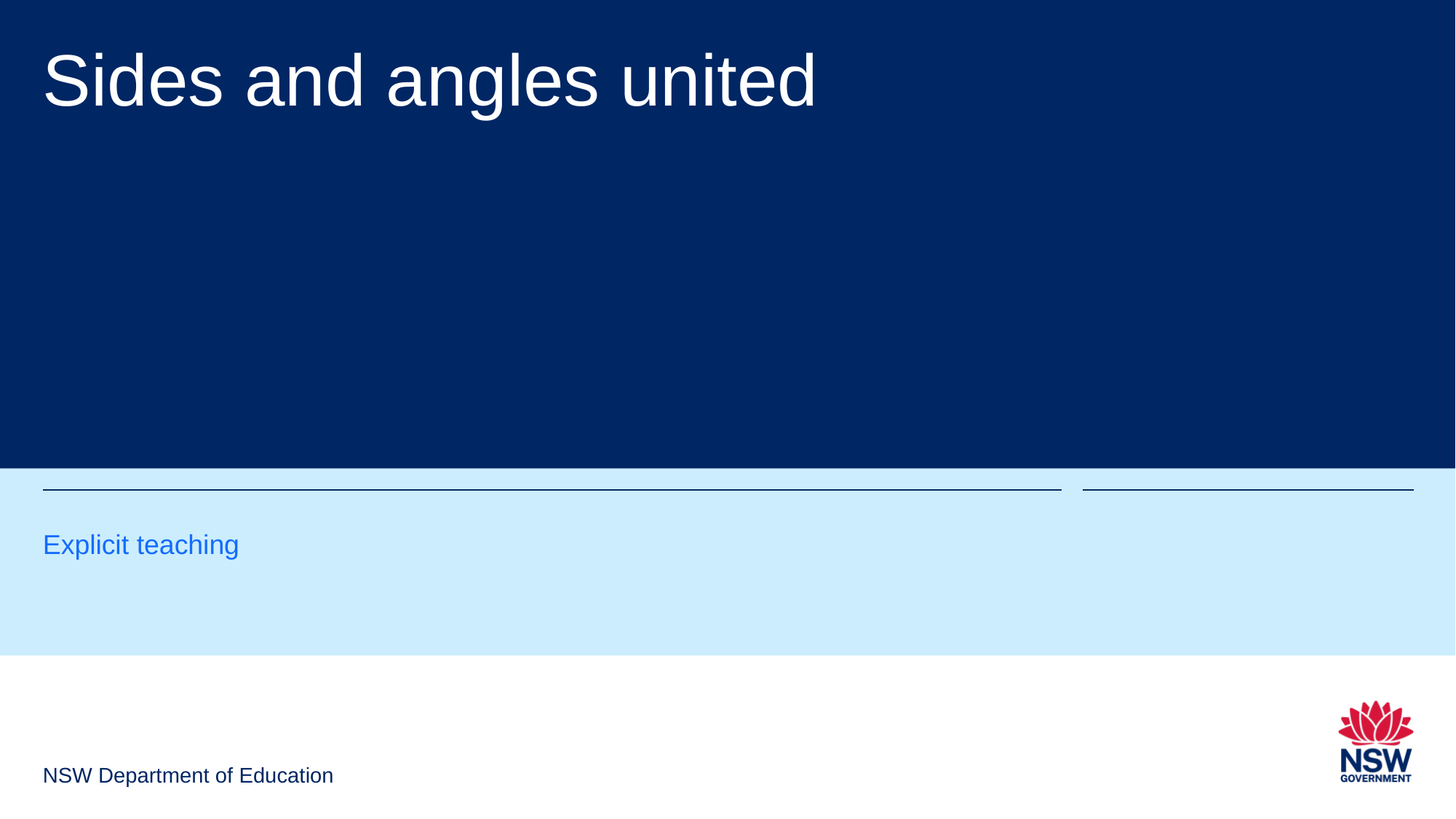

# Sides and angles united
Explicit teaching

NSW Department of Education